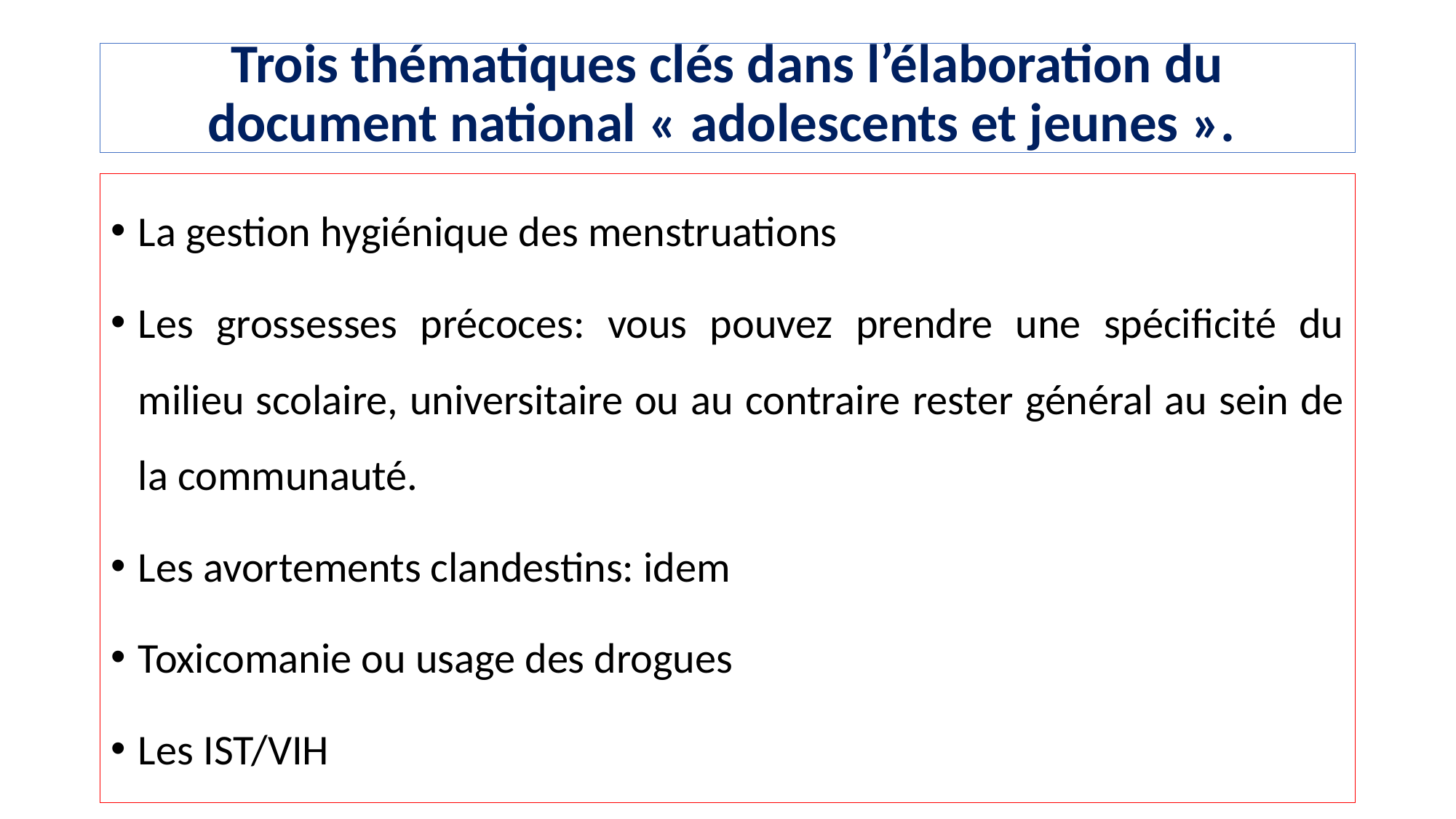

# Trois thématiques clés dans l’élaboration du document national « adolescents et jeunes ».
La gestion hygiénique des menstruations
Les grossesses précoces: vous pouvez prendre une spécificité du milieu scolaire, universitaire ou au contraire rester général au sein de la communauté.
Les avortements clandestins: idem
Toxicomanie ou usage des drogues
Les IST/VIH